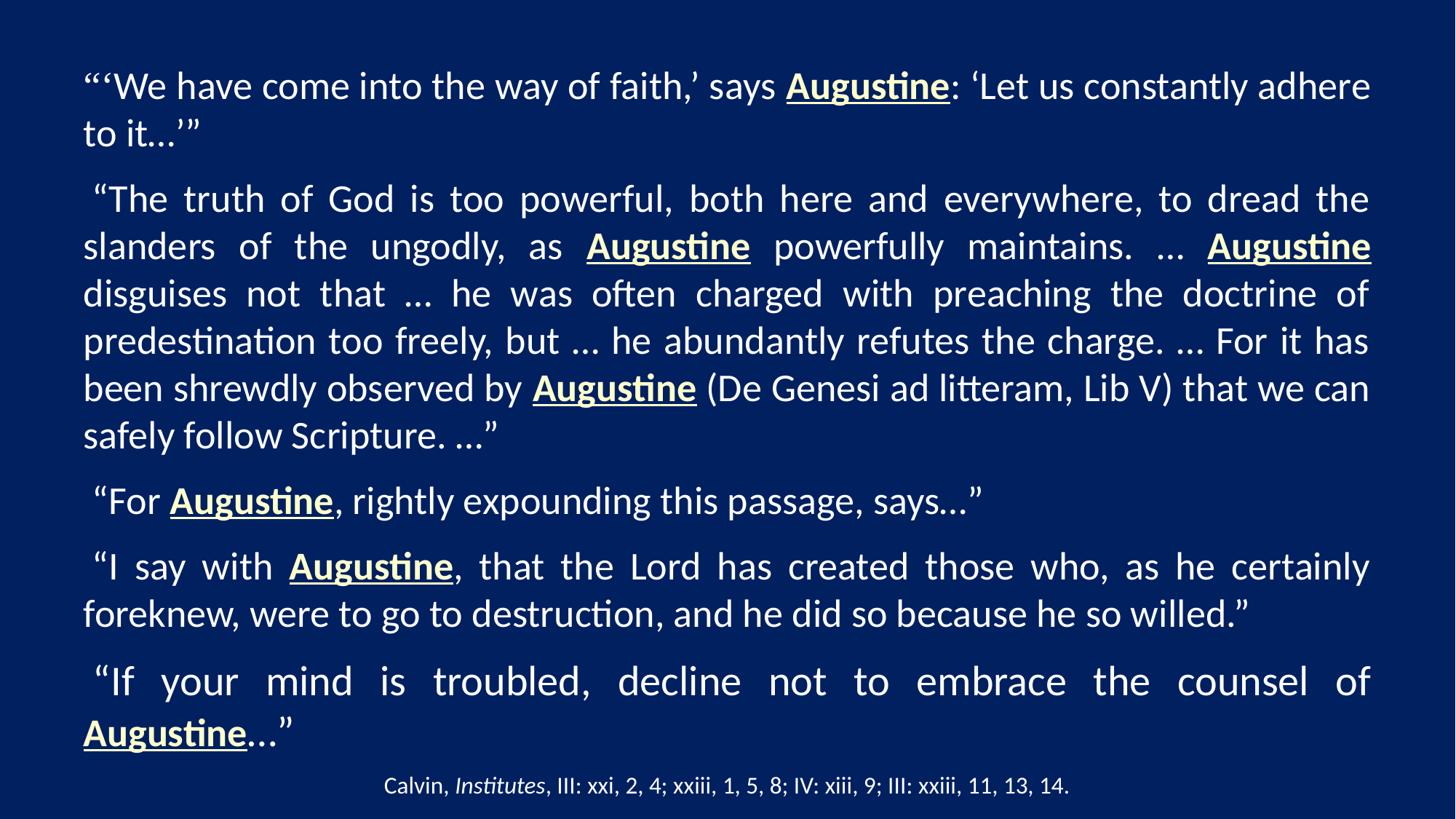

﻿“‘We have come into the way of faith,’ says Augustine: ‘Let us constantly adhere to it…’”
 “The truth of God is too powerful, both here and everywhere, to dread the slanders of the ungodly, as Augustine powerfully maintains. … Augustine disguises not that … he was often charged with preaching the doctrine of predestination too freely, but … he abundantly refutes the charge. … For it has been shrewdly observed by Augustine (De Genesi ad litteram, Lib V) that we can safely follow Scripture. …”
 “For Augustine, rightly expounding this passage, says…”
 “I say with Augustine, that the Lord has created those who, as he certainly foreknew, were to go to destruction, and he did so because he so willed.”
 “If your mind is troubled, decline not to embrace the counsel of Augustine…”
Calvin, Institutes, III: xxi, 2, 4; xxiii, 1, 5, 8; IV: xiii, 9; III: xxiii, 11, 13, 14.